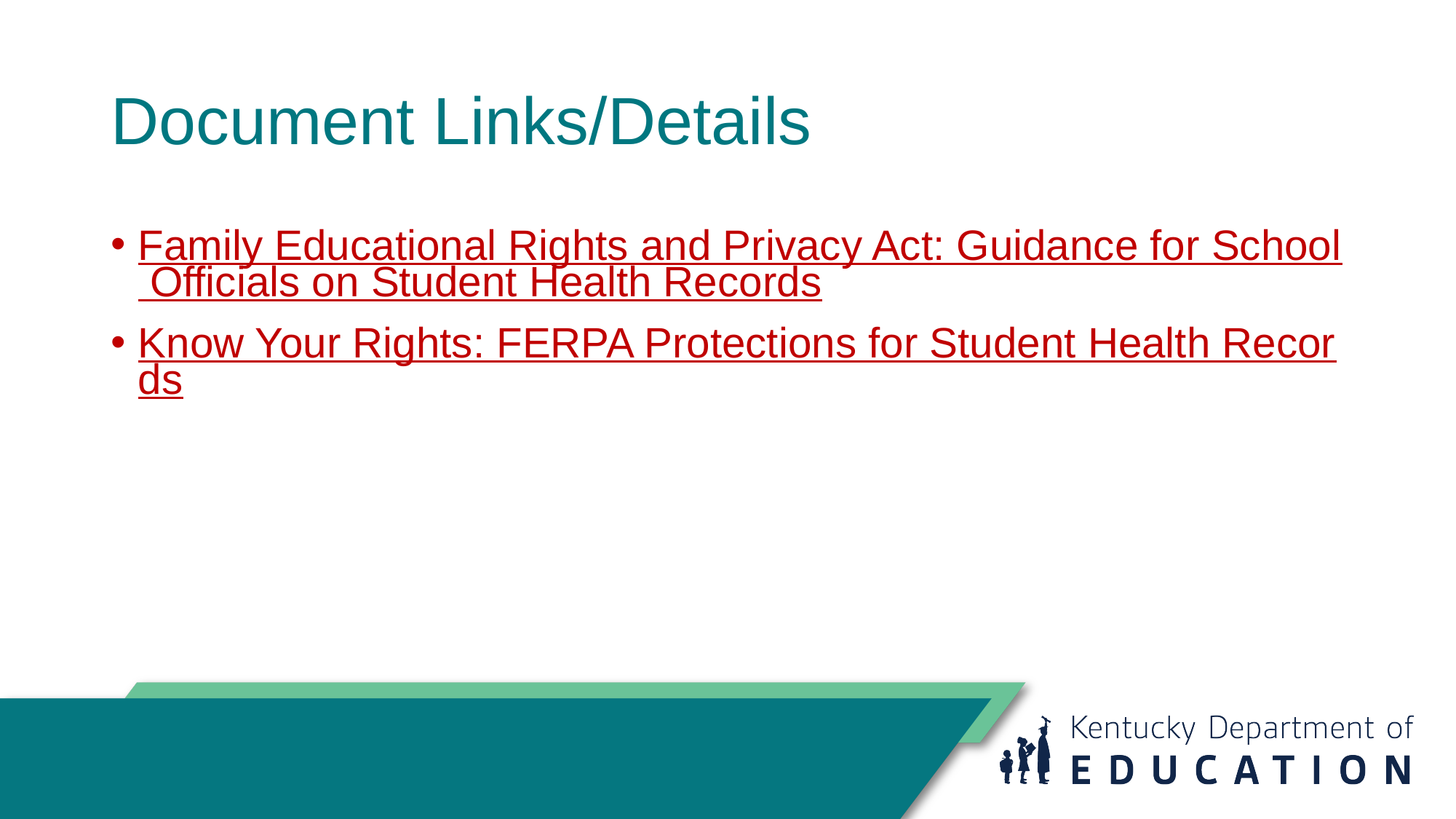

# Document Links/Details
Family Educational Rights and Privacy Act: Guidance for School Officials on Student Health Records
Know Your Rights: FERPA Protections for Student Health Records